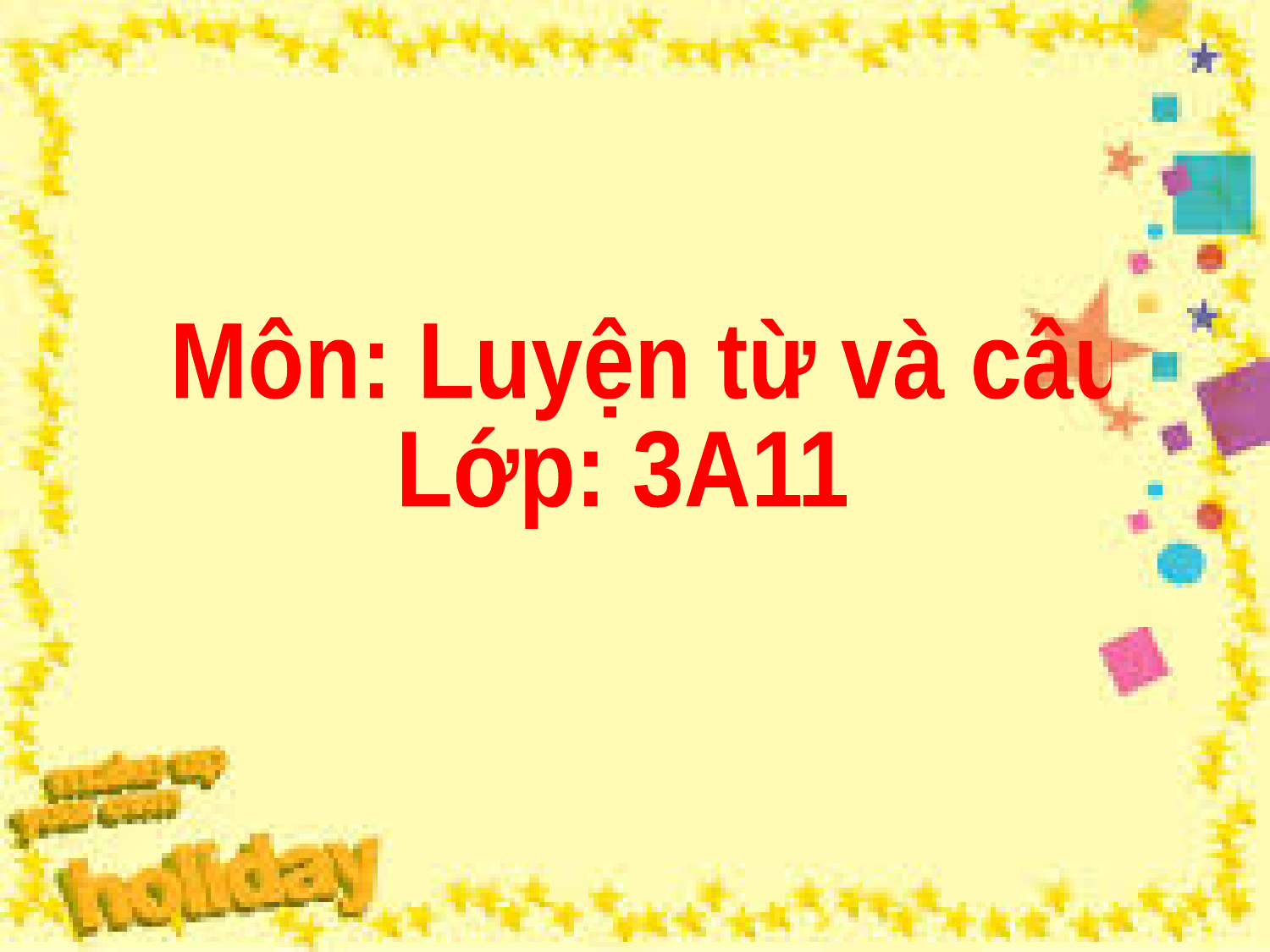

Môn: Luyện từ và câu
Lớp: 3A11